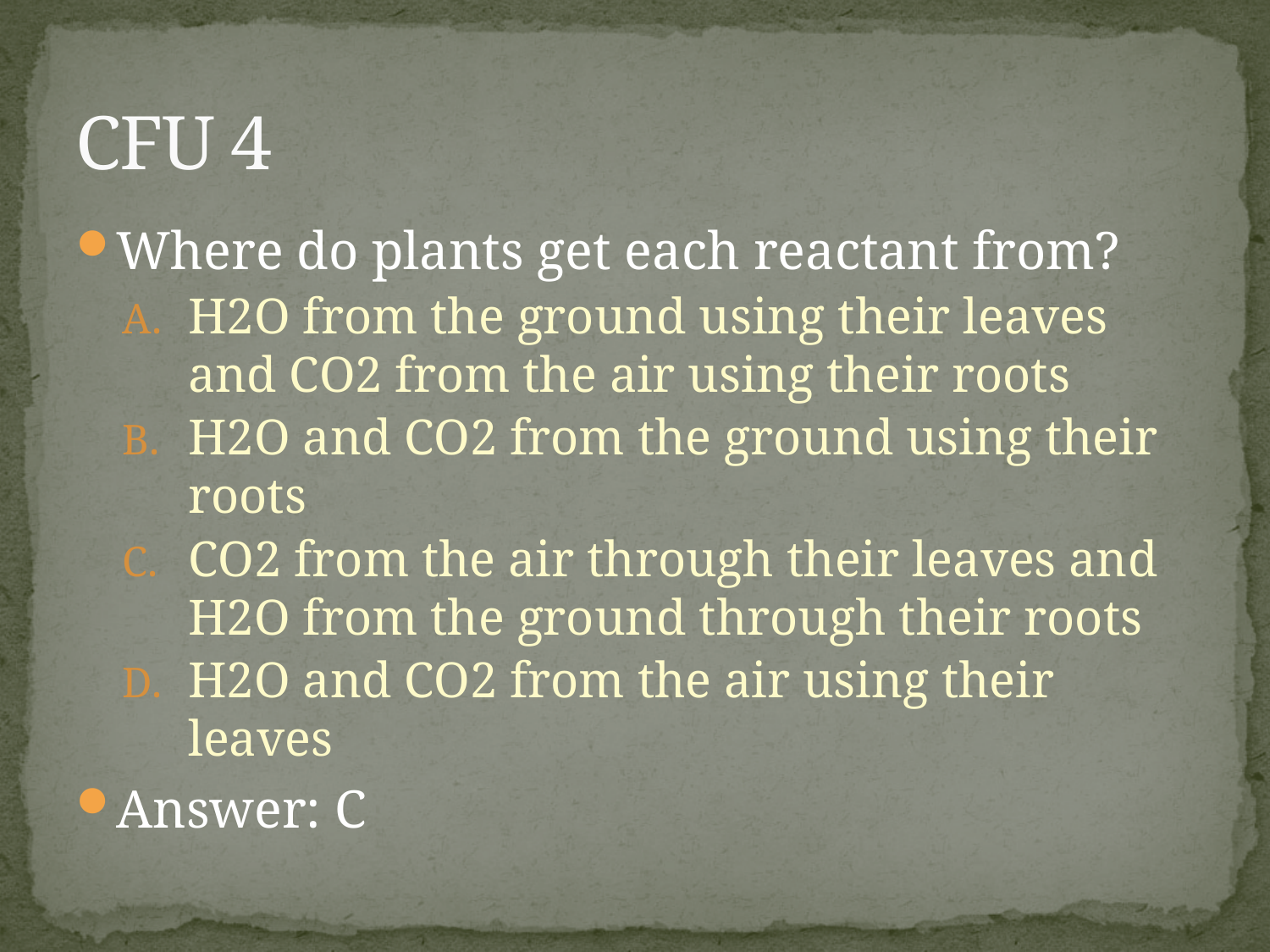

# CFU 4
Where do plants get each reactant from?
H2O from the ground using their leaves and CO2 from the air using their roots
H2O and CO2 from the ground using their roots
CO2 from the air through their leaves and H2O from the ground through their roots
H2O and CO2 from the air using their leaves
Answer: C